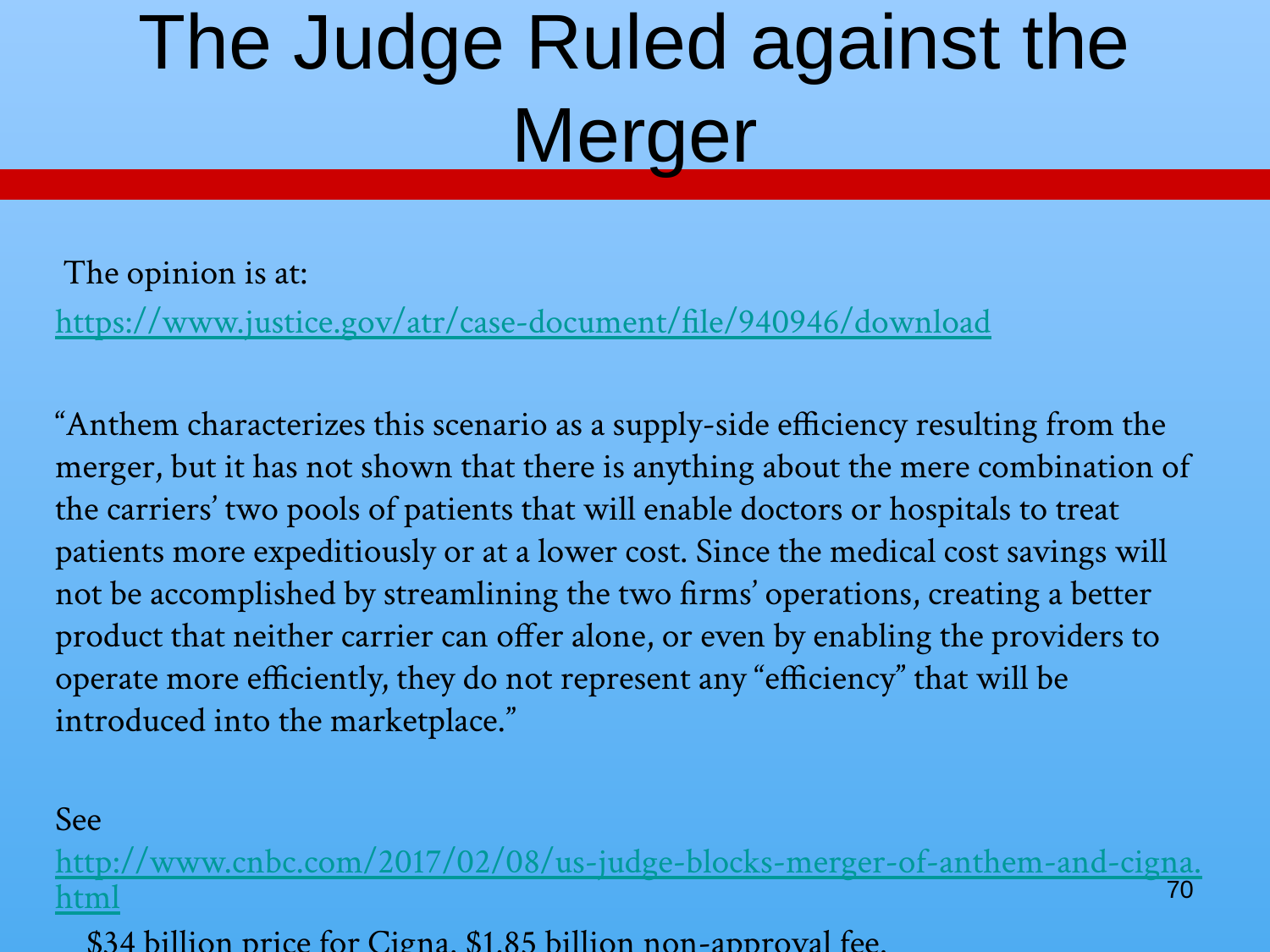

# The Judge Ruled against the Merger

 The opinion is at:
https://www.justice.gov/atr/case-document/file/940946/download

“Anthem characterizes this scenario as a supply-side efficiency resulting from the merger, but it has not shown that there is anything about the mere combination of the carriers’ two pools of patients that will enable doctors or hospitals to treat patients more expeditiously or at a lower cost. Since the medical cost savings will not be accomplished by streamlining the two firms’ operations, creating a better product that neither carrier can offer alone, or even by enabling the providers to operate more efficiently, they do not represent any “efficiency” that will be introduced into the marketplace.”

See http://www.cnbc.com/2017/02/08/us-judge-blocks-merger-of-anthem-and-cigna.html    $34 billion price for Cigna. $1.85 billion non-approval fee.

70